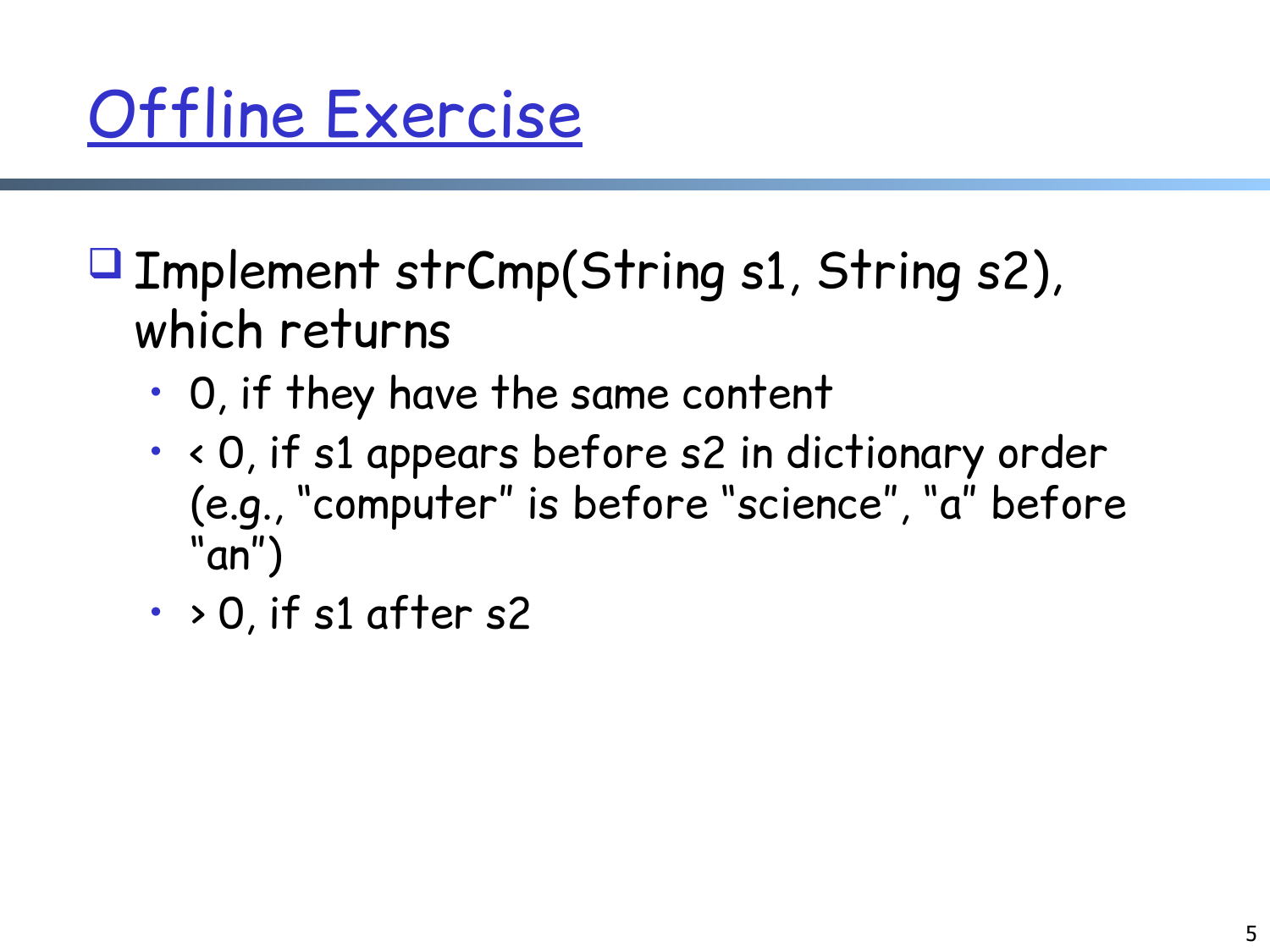

# Offline Exercise
Implement strCmp(String s1, String s2), which returns
0, if they have the same content
< 0, if s1 appears before s2 in dictionary order (e.g., “computer” is before “science”, “a” before “an”)
> 0, if s1 after s2
5